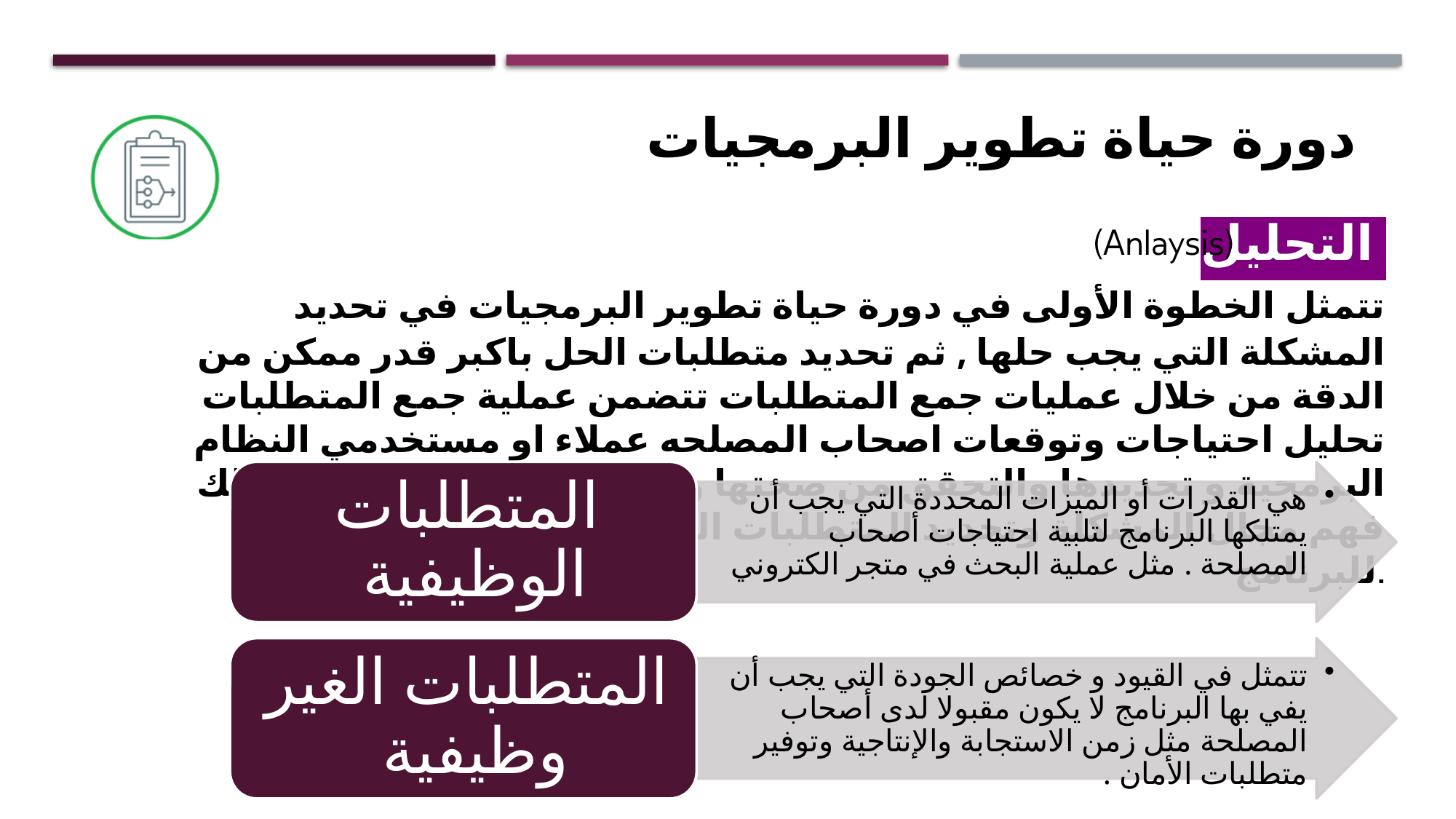

دورة حياة تطوير البرمجيات

التحليل
‏تتمثل الخطوة الأولى في دورة حياة تطوير البرمجيات في تحديد المشكلة التي يجب حلها , ثم تحديد متطلبات الحل باكبر قدر ممكن من الدقة من خلال عمليات جمع المتطلبات تتضمن عملية جمع المتطلبات تحليل احتياجات وتوقعات اصحاب المصلحه عملاء او مستخدمي النظام البرمجية و تحديدها والتحقق من صحتها وإدارتها يتضمن التحليل كذلك فهم مجال المشكلة وتحديد المتطلبات الوظيفية وغير الوظيفية للبرنامج.

(Anlaysis)
هي القدرات أو الميزات المحددة التي يجب أن يمتلكها البرنامج لتلبية احتياجات أصحاب المصلحة . مثل عملية البحث في متجر الكتروني
المتطلبات الوظيفية
تتمثل في القيود و خصائص الجودة التي يجب أن يفي بها البرنامج لا يكون مقبولا لدى أصحاب المصلحة مثل زمن الاستجابة والإنتاجية وتوفير متطلبات الأمان .
المتطلبات الغير وظيفية